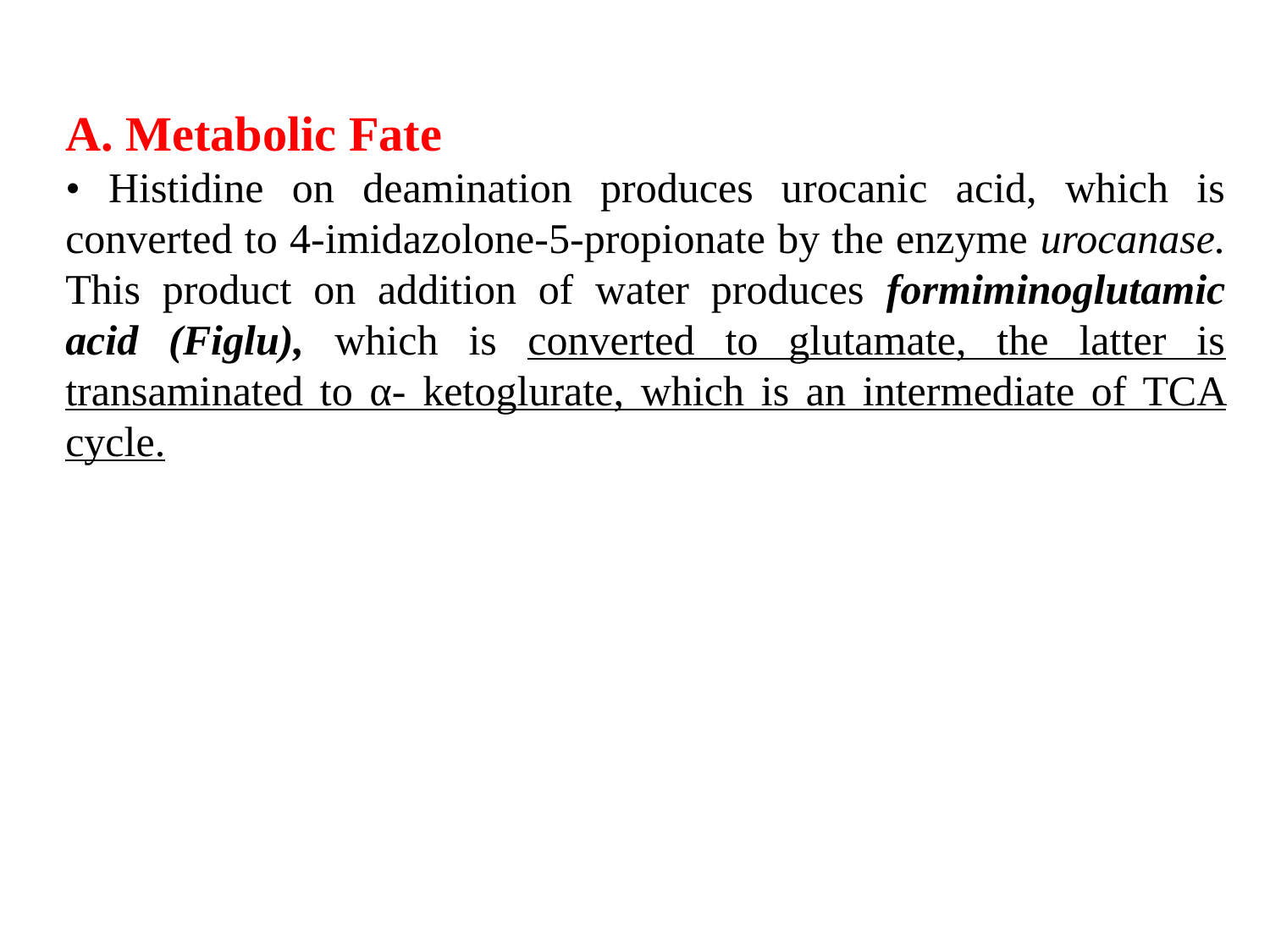

A. Metabolic Fate
• Histidine on deamination produces urocanic acid, which is converted to 4-imidazolone-5-propionate by the enzyme urocanase. This product on addition of water produces formiminoglutamic acid (Figlu), which is converted to glutamate, the latter is transaminated to α- ketoglurate, which is an intermediate of TCA cycle.